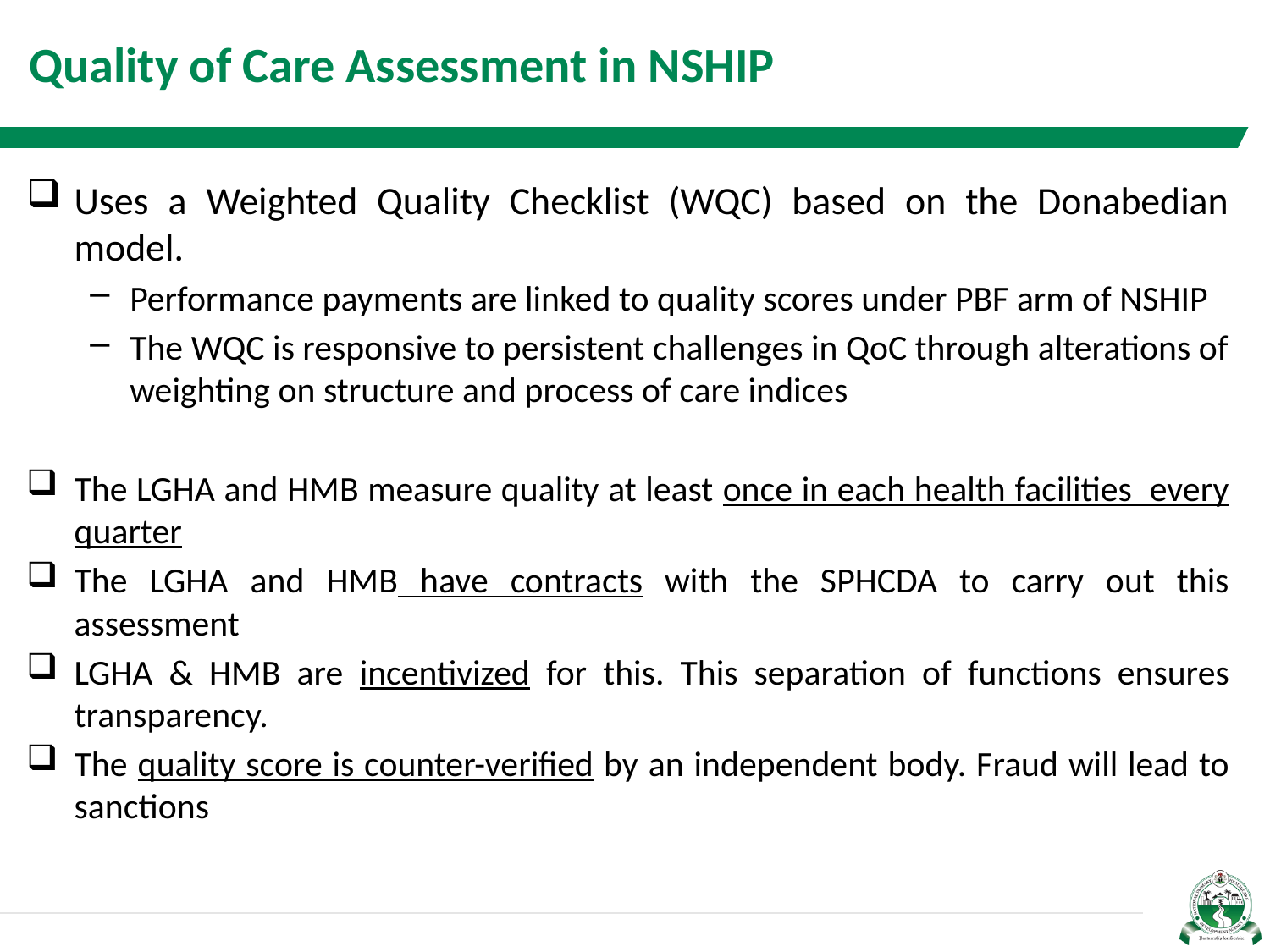

# Quality of Care Assessment in NSHIP
Uses a Weighted Quality Checklist (WQC) based on the Donabedian model.
Performance payments are linked to quality scores under PBF arm of NSHIP
The WQC is responsive to persistent challenges in QoC through alterations of weighting on structure and process of care indices

The LGHA and HMB measure quality at least once in each health facilities  every quarter
The LGHA and HMB have contracts with the SPHCDA to carry out this assessment
LGHA & HMB are incentivized for this. This separation of functions ensures transparency.
The quality score is counter-verified by an independent body. Fraud will lead to sanctions